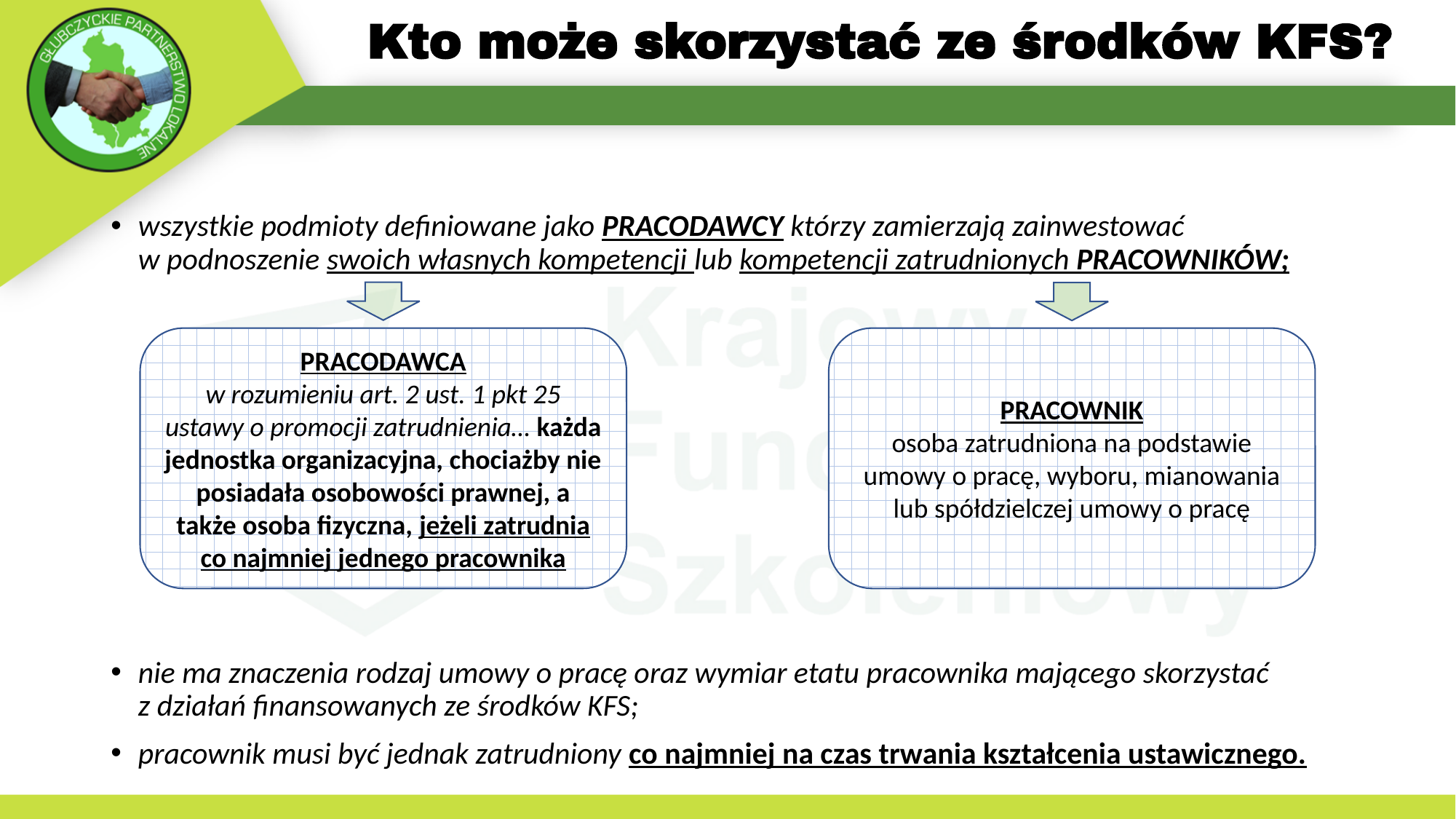

# Kto może skorzystać ze środków KFS?
wszystkie podmioty definiowane jako PRACODAWCY którzy zamierzają zainwestować
w podnoszenie swoich własnych kompetencji lub kompetencji zatrudnionych PRACOWNIKÓW;

nie ma znaczenia rodzaj umowy o pracę oraz wymiar etatu pracownika mającego skorzystać
z działań finansowanych ze środków KFS;
pracownik musi być jednak zatrudniony co najmniej na czas trwania kształcenia ustawicznego.

PRACODAWCA
w rozumieniu art. 2 ust. 1 pkt 25 ustawy o promocji zatrudnienia… każda jednostka organizacyjna, chociażby nie posiadała osobowości prawnej, a także osoba fizyczna, jeżeli zatrudnia co najmniej jednego pracownika
PRACOWNIK
osoba zatrudniona na podstawie umowy o pracę, wyboru, mianowania lub spółdzielczej umowy o pracę